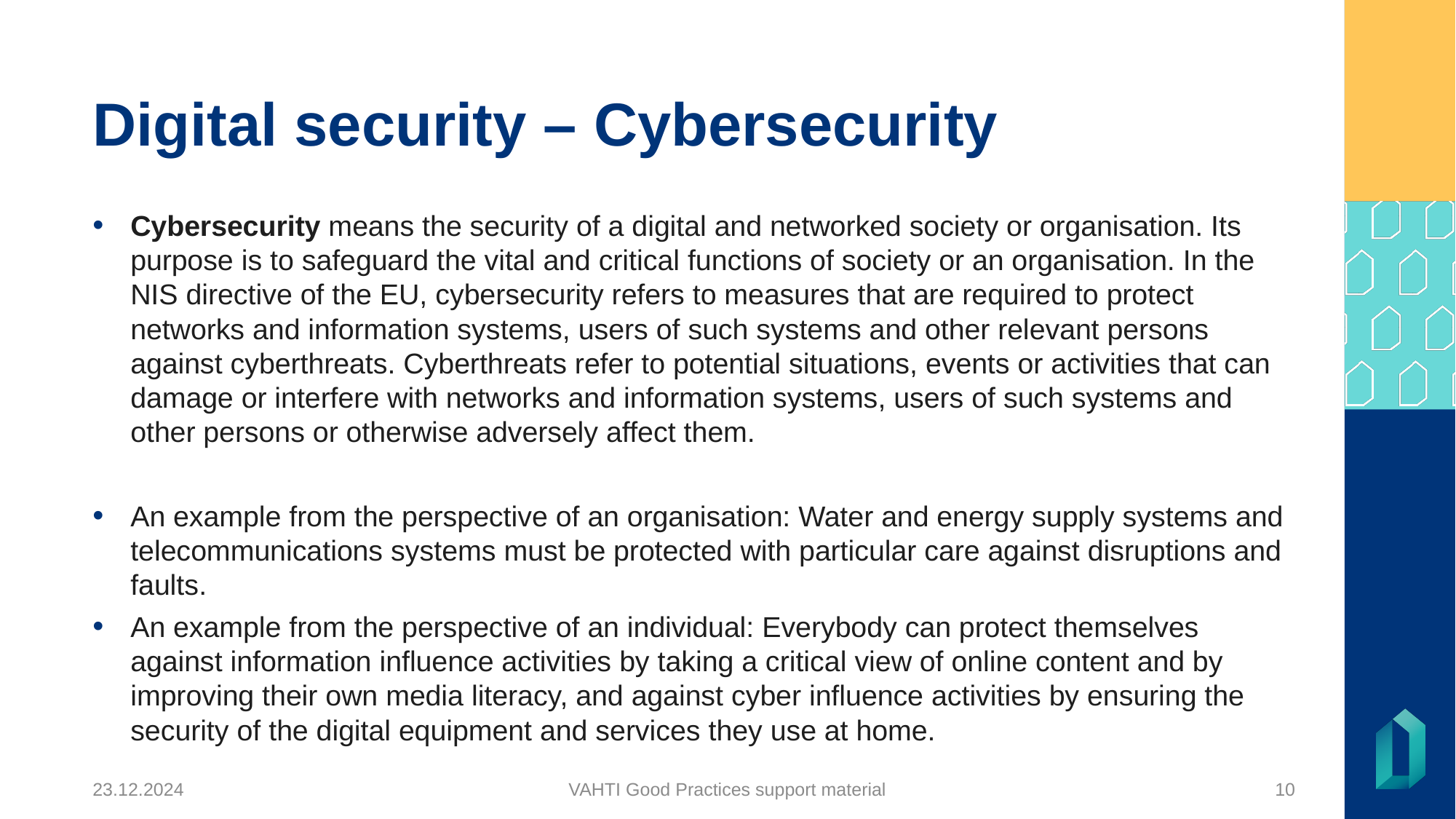

# Digital security – Cybersecurity
Cybersecurity means the security of a digital and networked society or organisation. Its purpose is to safeguard the vital and critical functions of society or an organisation. In the NIS directive of the EU, cybersecurity refers to measures that are required to protect networks and information systems, users of such systems and other relevant persons against cyberthreats. Cyberthreats refer to potential situations, events or activities that can damage or interfere with networks and information systems, users of such systems and other persons or otherwise adversely affect them.

An example from the perspective of an organisation: Water and energy supply systems and telecommunications systems must be protected with particular care against disruptions and faults.
An example from the perspective of an individual: Everybody can protect themselves against information influence activities by taking a critical view of online content and by improving their own media literacy, and against cyber influence activities by ensuring the security of the digital equipment and services they use at home.
23.12.2024
VAHTI Good Practices support material
10